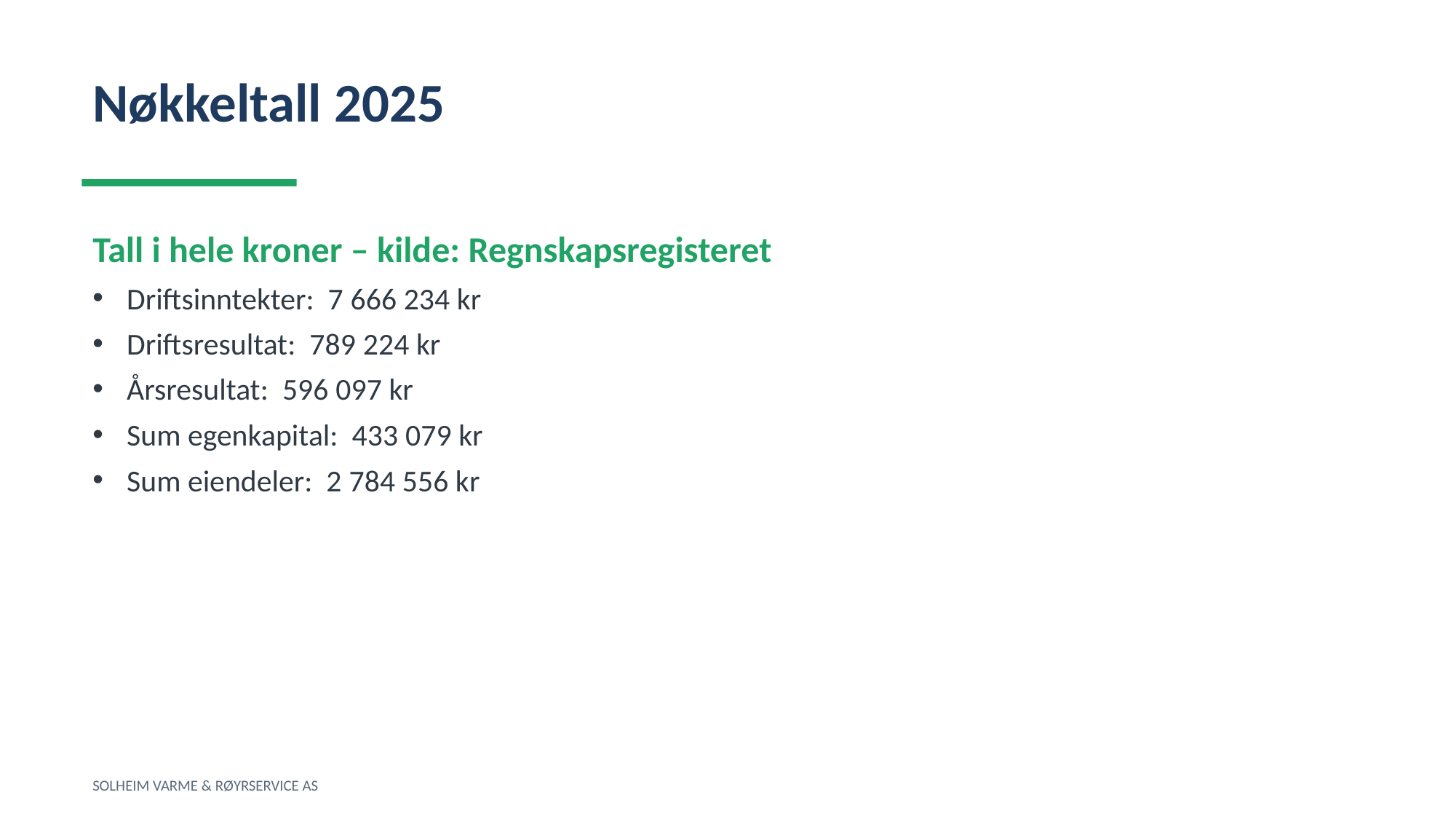

Nøkkeltall 2025

Tall i hele kroner – kilde: Regnskapsregisteret
Driftsinntekter:  7 666 234 kr
Driftsresultat:  789 224 kr
Årsresultat:  596 097 kr
Sum egenkapital:  433 079 kr
Sum eiendeler:  2 784 556 kr
SOLHEIM VARME & RØYRSERVICE AS